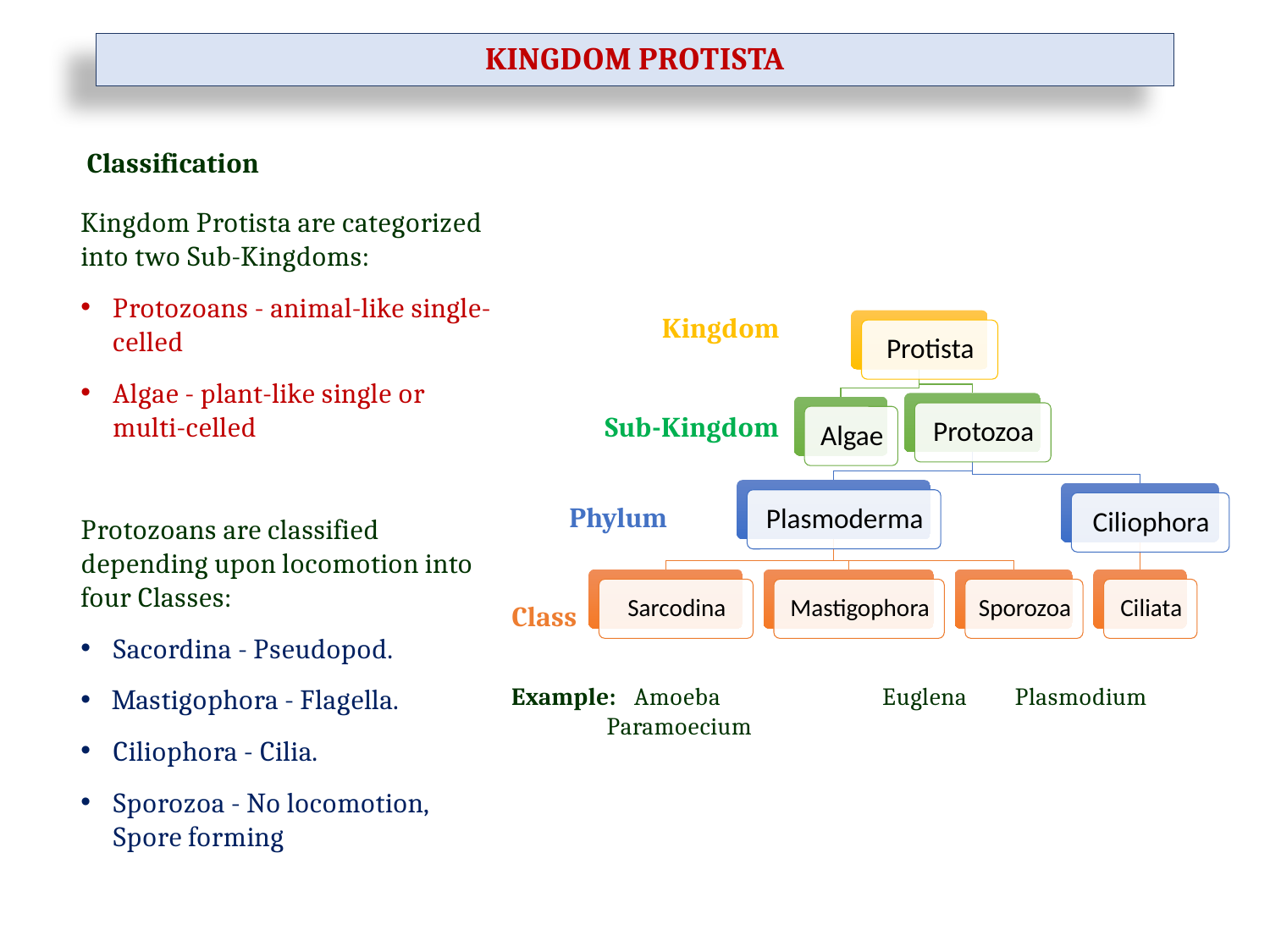

KINGDOM PROTISTA
Classification
Kingdom Protista are categorized into two Sub-Kingdoms:
Protozoans - animal-like single-celled
Algae - plant-like single or multi-celled

Protozoans are classified depending upon locomotion into four Classes:
Sacordina - Pseudopod.
Mastigophora - Flagella.
Ciliophora - Cilia.
Sporozoa - No locomotion, Spore forming
Protista
Algae
Protozoa
Plasmoderma
Sarcodina
Mastigophora
Sporozoa
Ciliophora
Ciliata
Kingdom
Sub-Kingdom
Phylum
Class
Example:
     Amoeba		    Euglena	     Plasmodium  Paramoecium